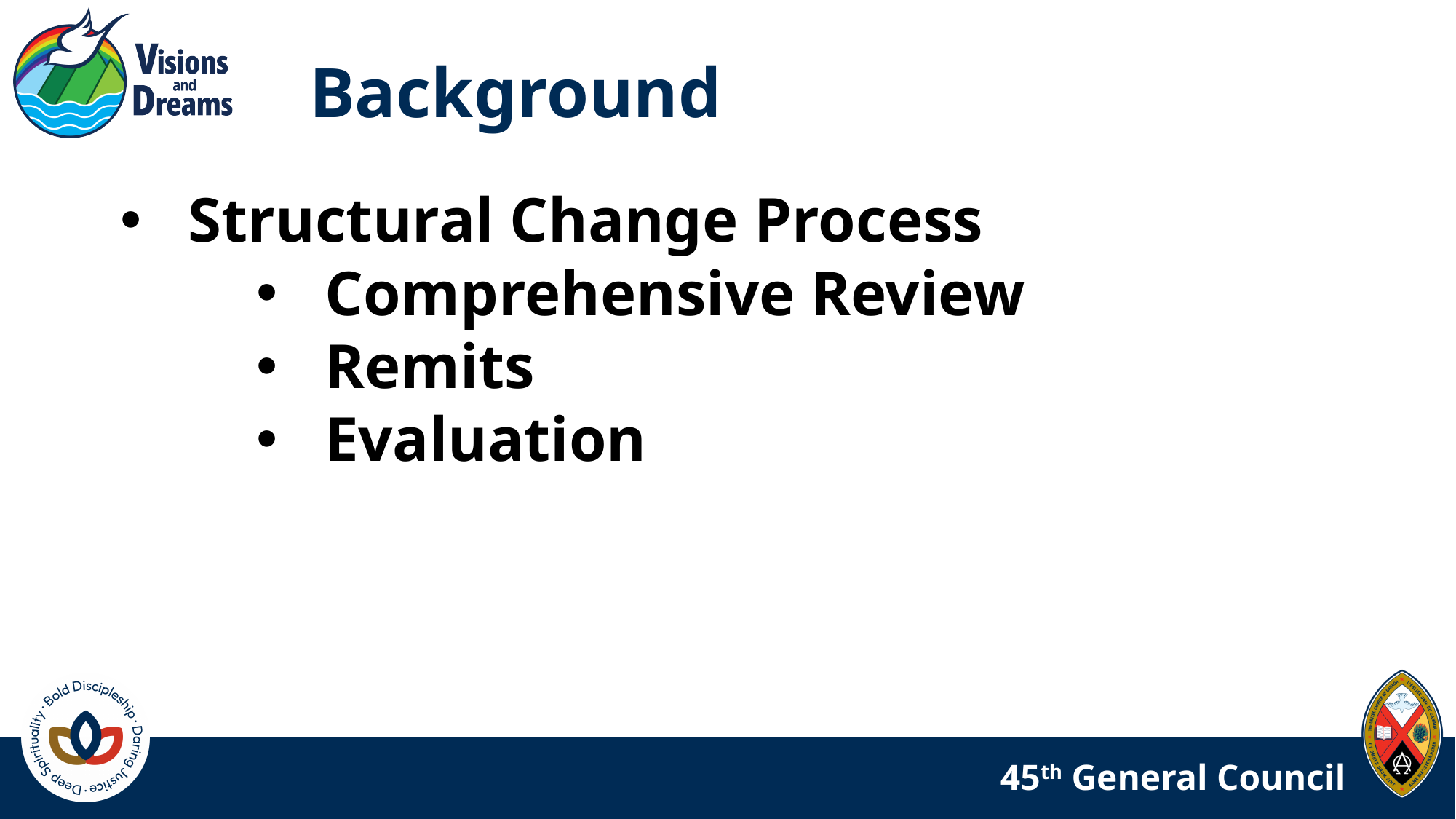

Background
Structural Change Process
Comprehensive Review
Remits
Evaluation